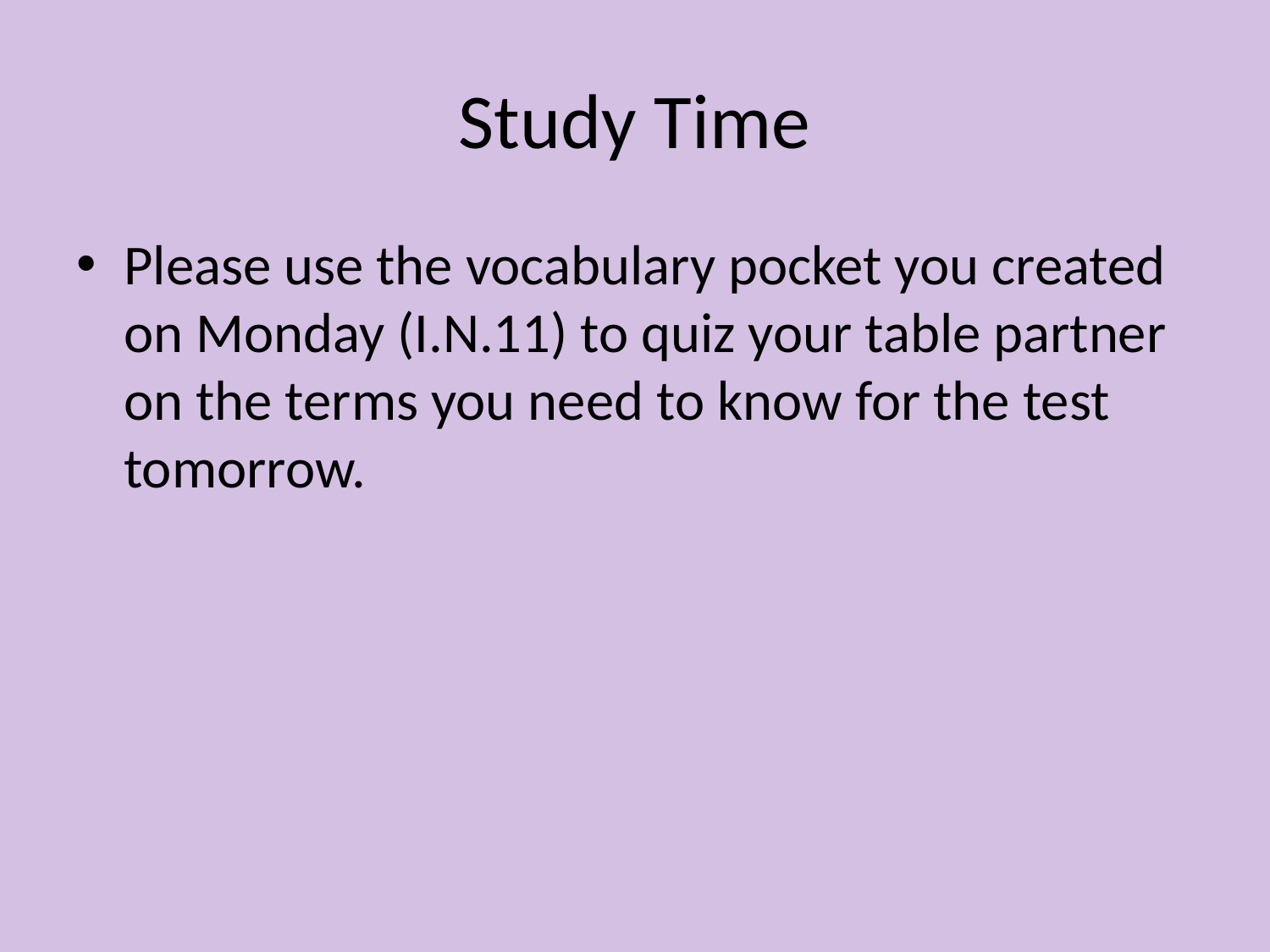

# Study Time
Please use the vocabulary pocket you created on Monday (I.N.11) to quiz your table partner on the terms you need to know for the test tomorrow.